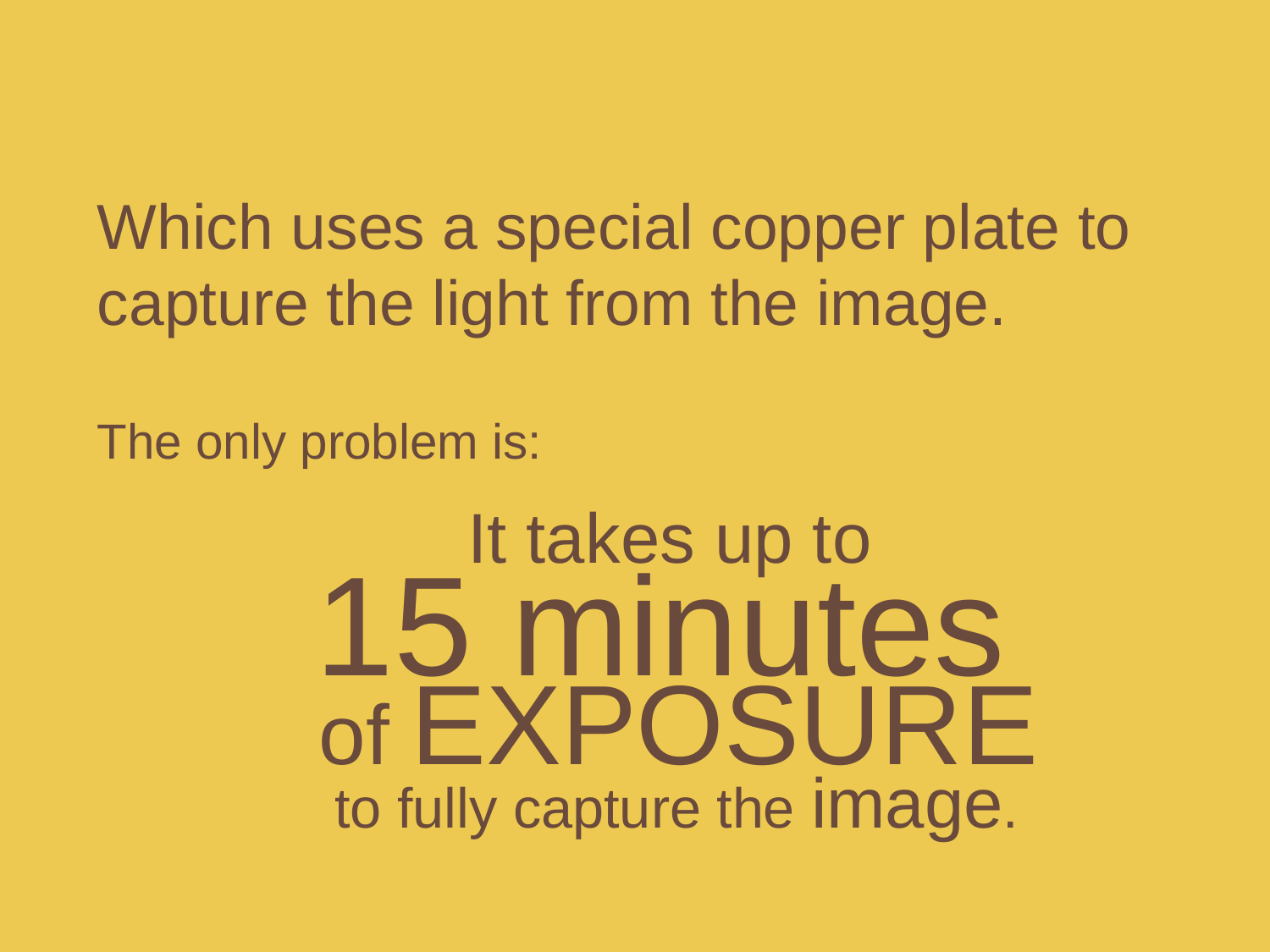

Which uses a special copper plate to capture the light from the image.
The only problem is:
It takes up to
15 minutes
of EXPOSURE
to fully capture the image.